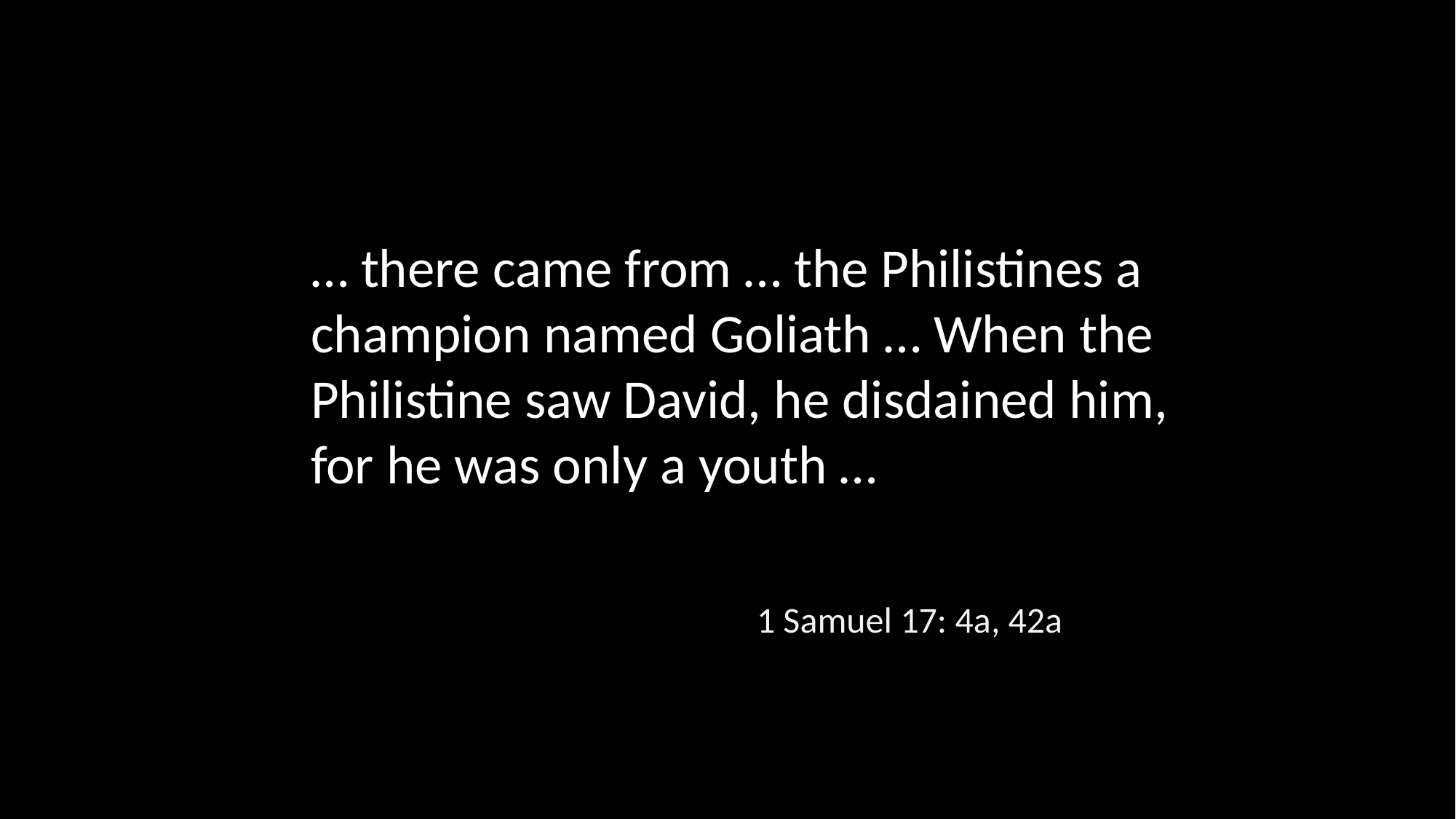

… there came from … the Philistines a champion named Goliath … When the Philistine saw David, he disdained him, for he was only a youth …
1 Samuel 17: 4a, 42a